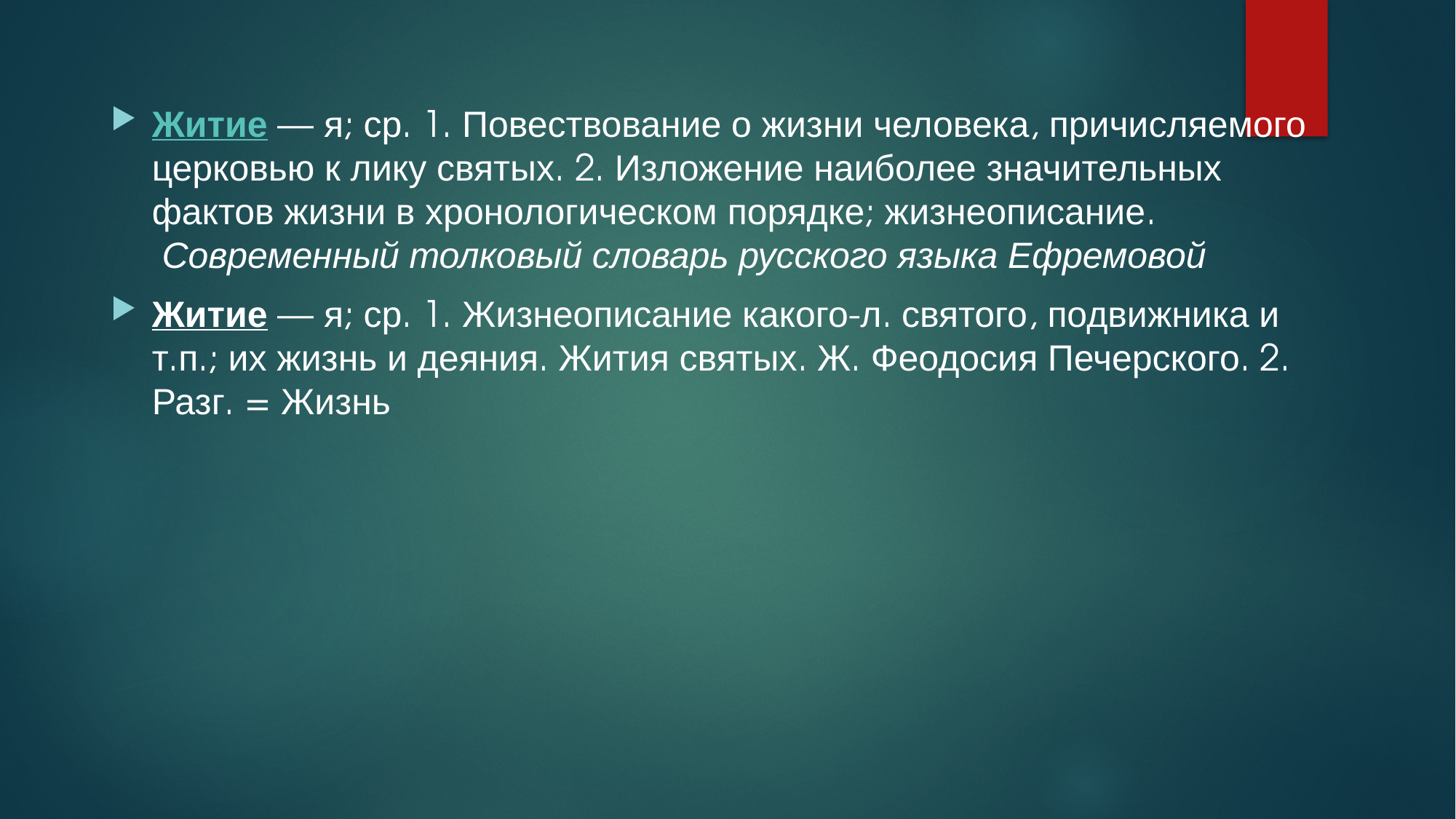

Житие — я; ср. 1. Повествование о жизни человека, причисляемого церковью к лику святых. 2. Изложение наиболее значительных фактов жизни в хронологическом порядке; жизнеописание.  Современный толковый словарь русского языка Ефремовой
Житие — я; ср. 1. Жизнеописание какого-л. святого, подвижника и т.п.; их жизнь и деяния. Жития святых. Ж. Феодосия Печерского. 2. Разг. = Жизнь
#